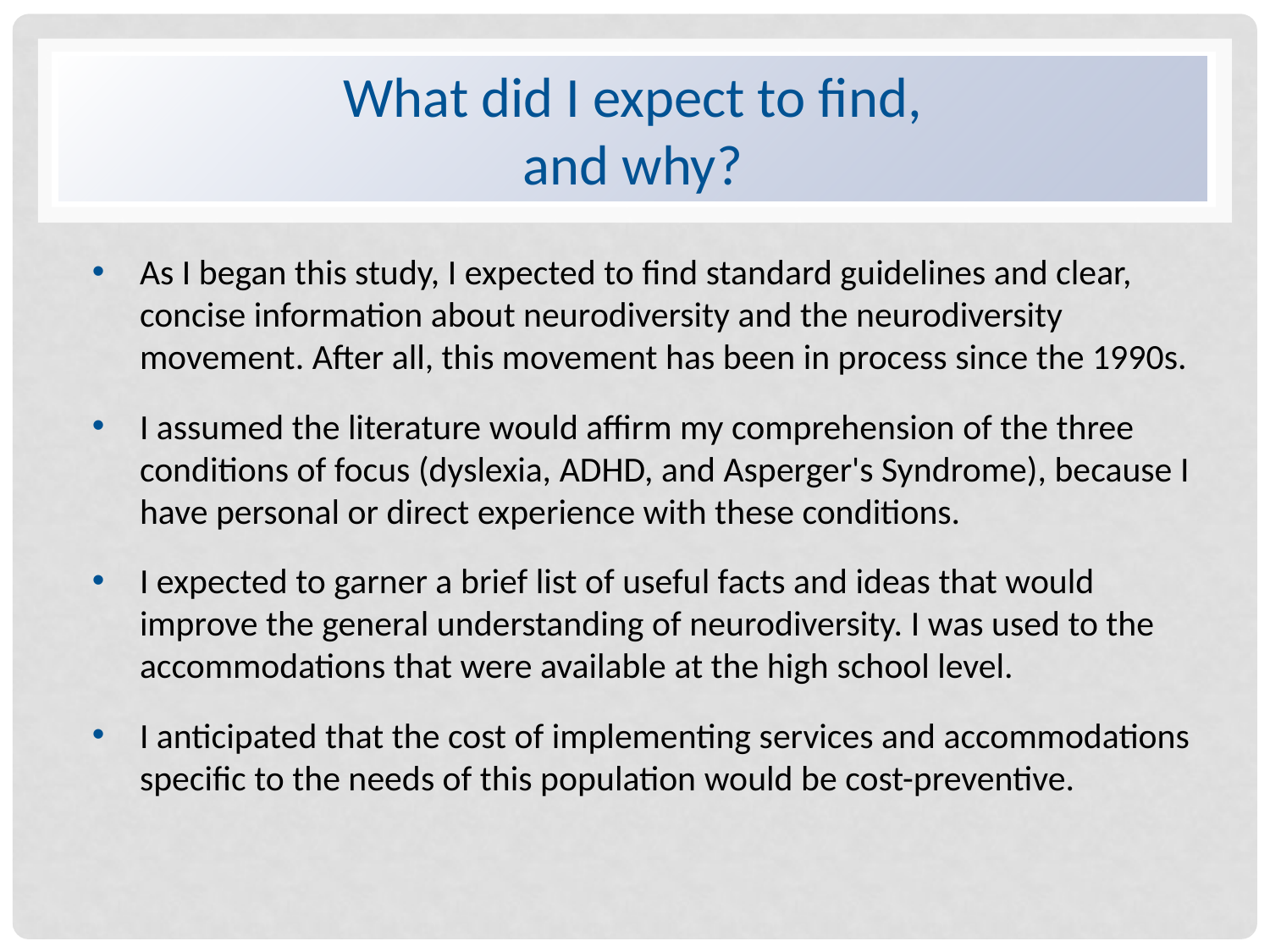

# What did I expect to find, and why?
As I began this study, I expected to find standard guidelines and clear, concise information about neurodiversity and the neurodiversity movement. After all, this movement has been in process since the 1990s.
I assumed the literature would affirm my comprehension of the three conditions of focus (dyslexia, ADHD, and Asperger's Syndrome), because I have personal or direct experience with these conditions.
I expected to garner a brief list of useful facts and ideas that would improve the general understanding of neurodiversity. I was used to the accommodations that were available at the high school level.
I anticipated that the cost of implementing services and accommodations specific to the needs of this population would be cost-preventive.